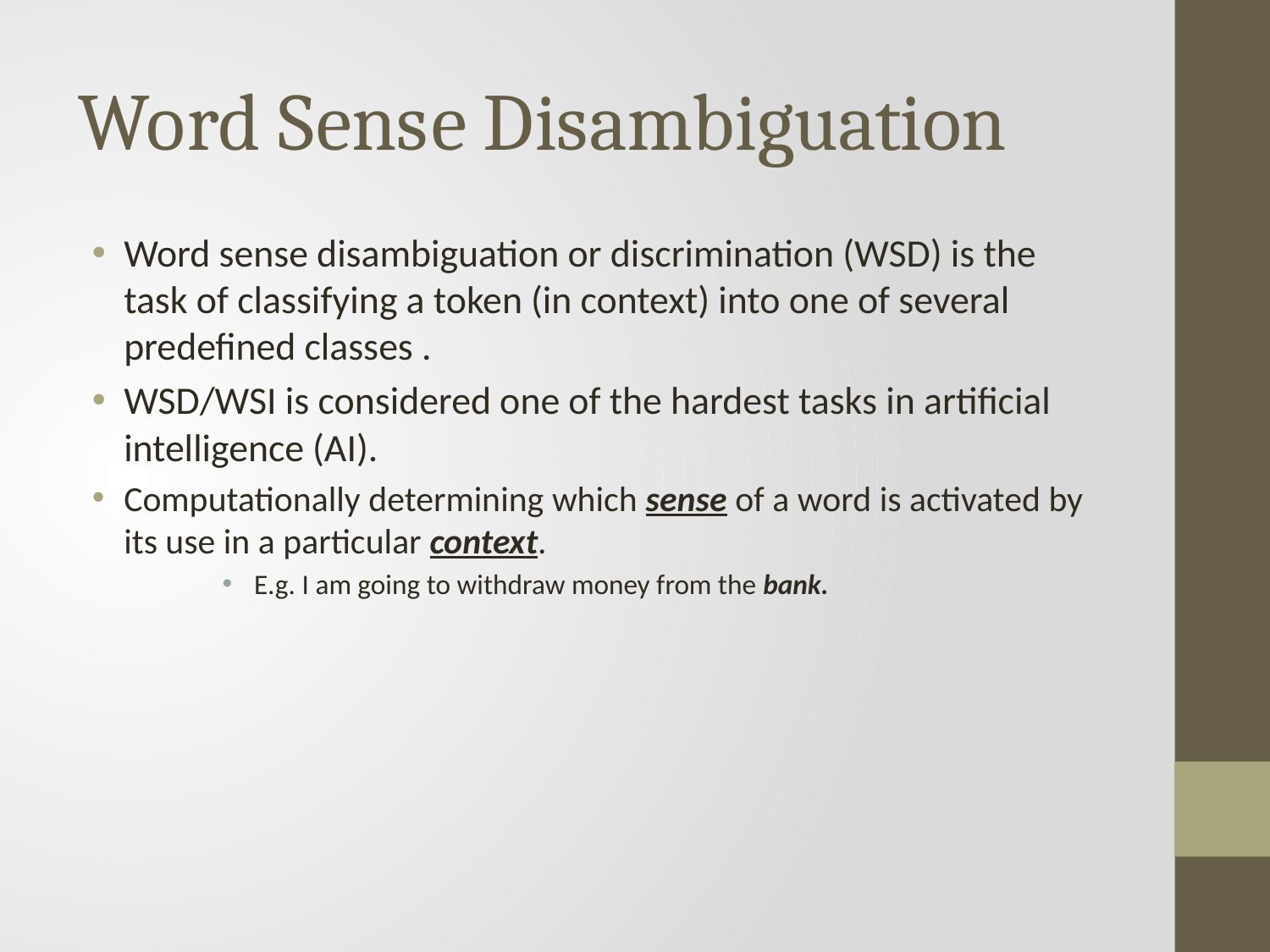

# Word Sense Disambiguation
Word sense disambiguation or discrimination (WSD) is the task of classifying a token (in context) into one of several predefined classes .
WSD/WSI is considered one of the hardest tasks in artificial intelligence (AI).
Computationally determining which sense of a word is activated by its use in a particular context.
E.g. I am going to withdraw money from the bank.